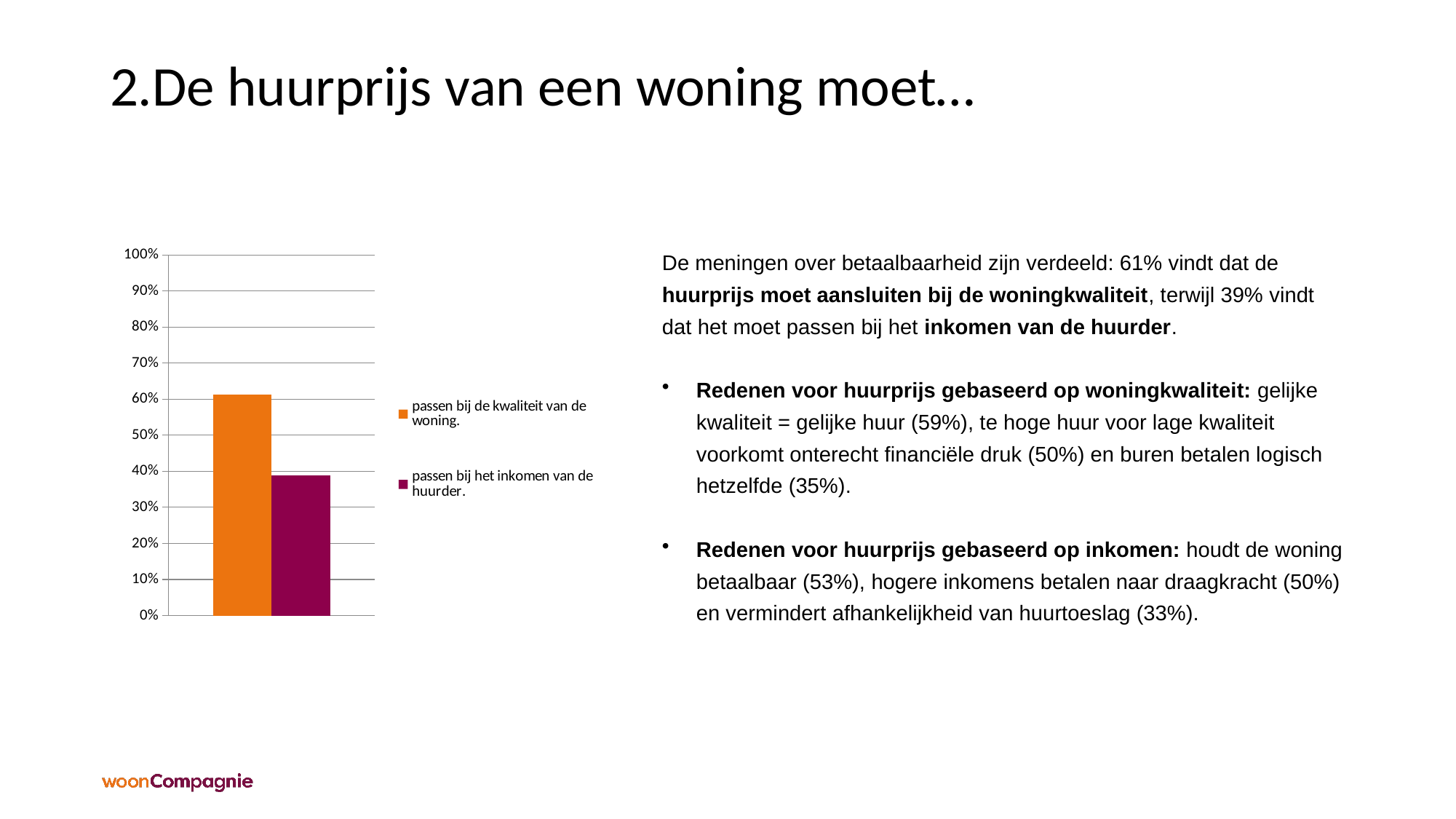

# 2.De huurprijs van een woning moet…

### Chart

| Category | passen bij de kwaliteit van de woning. | passen bij het inkomen van de huurder. |
|---|---|---|
| Responses | 0.6117 | 0.3883 |
De meningen over betaalbaarheid zijn verdeeld: 61% vindt dat de huurprijs moet aansluiten bij de woningkwaliteit, terwijl 39% vindt dat het moet passen bij het inkomen van de huurder.
Redenen voor huurprijs gebaseerd op woningkwaliteit: gelijke kwaliteit = gelijke huur (59%), te hoge huur voor lage kwaliteit voorkomt onterecht financiële druk (50%) en buren betalen logisch hetzelfde (35%).
Redenen voor huurprijs gebaseerd op inkomen: houdt de woning betaalbaar (53%), hogere inkomens betalen naar draagkracht (50%) en vermindert afhankelijkheid van huurtoeslag (33%).